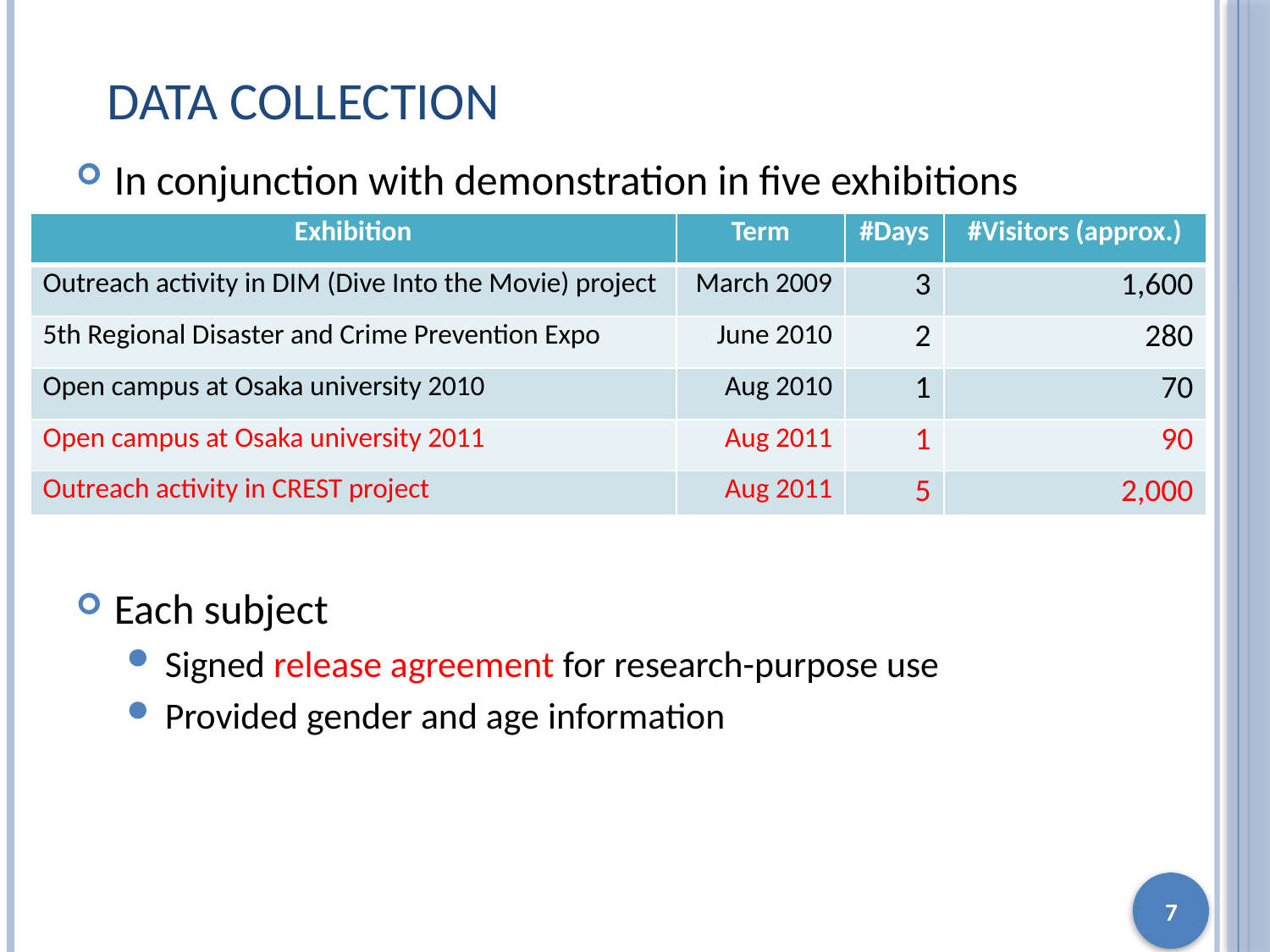

# Data collection
In conjunction with demonstration in five exhibitions

Each subject
Signed release agreement for research-purpose use
Provided gender and age information
| Exhibition | Term | #Days | #Visitors (approx.) |
| --- | --- | --- | --- |
| Outreach activity in DIM (Dive Into the Movie) project | March 2009 | 3 | 1,600 |
| 5th Regional Disaster and Crime Prevention Expo | June 2010 | 2 | 280 |
| Open campus at Osaka university 2010 | Aug 2010 | 1 | 70 |
| Open campus at Osaka university 2011 | Aug 2011 | 1 | 90 |
| Outreach activity in CREST project | Aug 2011 | 5 | 2,000 |
7